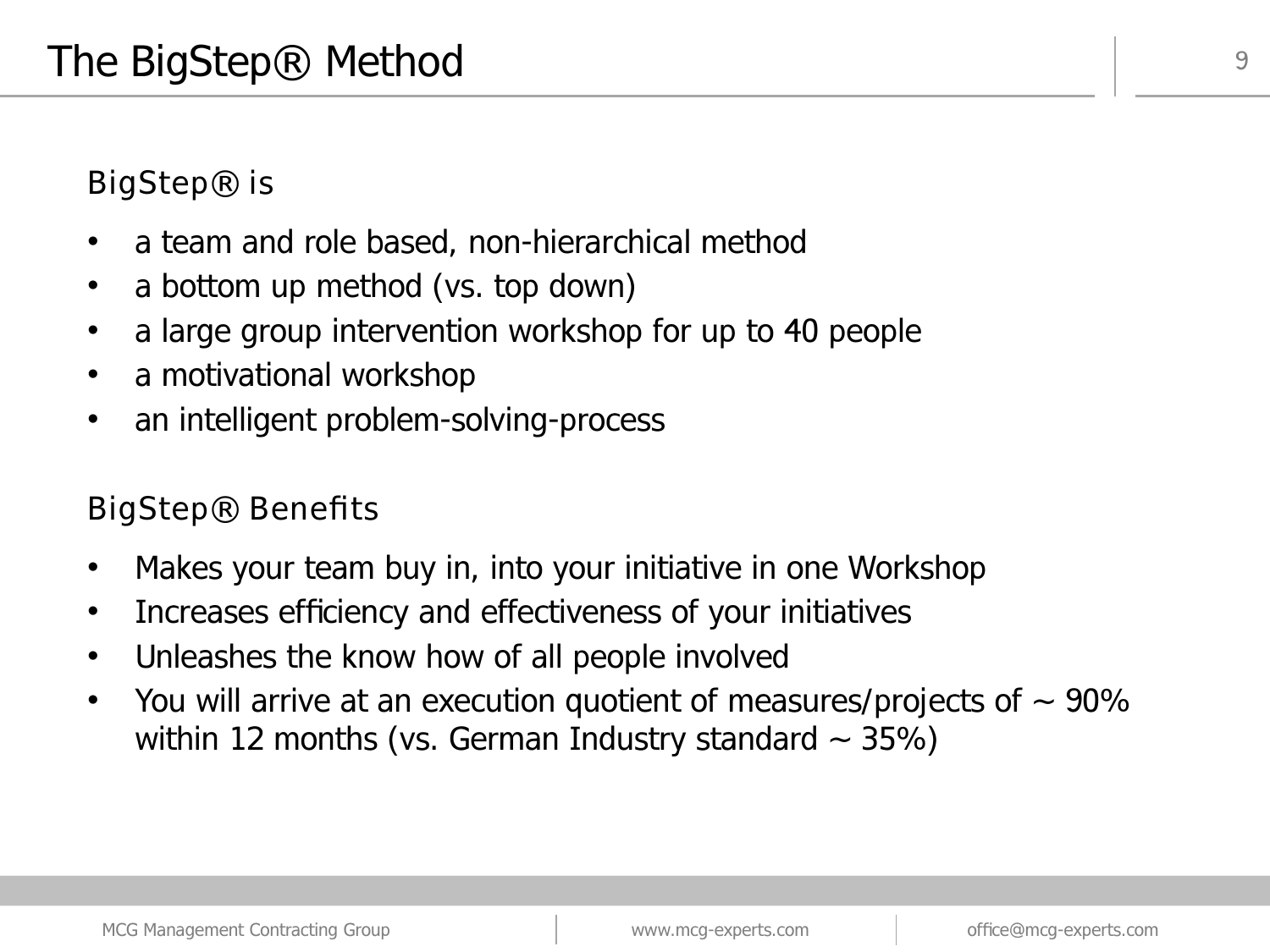

The BigStep® Method
BigStep® is
a team and role based, non-hierarchical method
a bottom up method (vs. top down)
a large group intervention workshop for up to 40 people
a motivational workshop
an intelligent problem-solving-process

BigStep® Benefits
Makes your team buy in, into your initiative in one Workshop
Increases efficiency and effectiveness of your initiatives
Unleashes the know how of all people involved
You will arrive at an execution quotient of measures/projects of ~ 90% within 12 months (vs. German Industry standard ~ 35%)